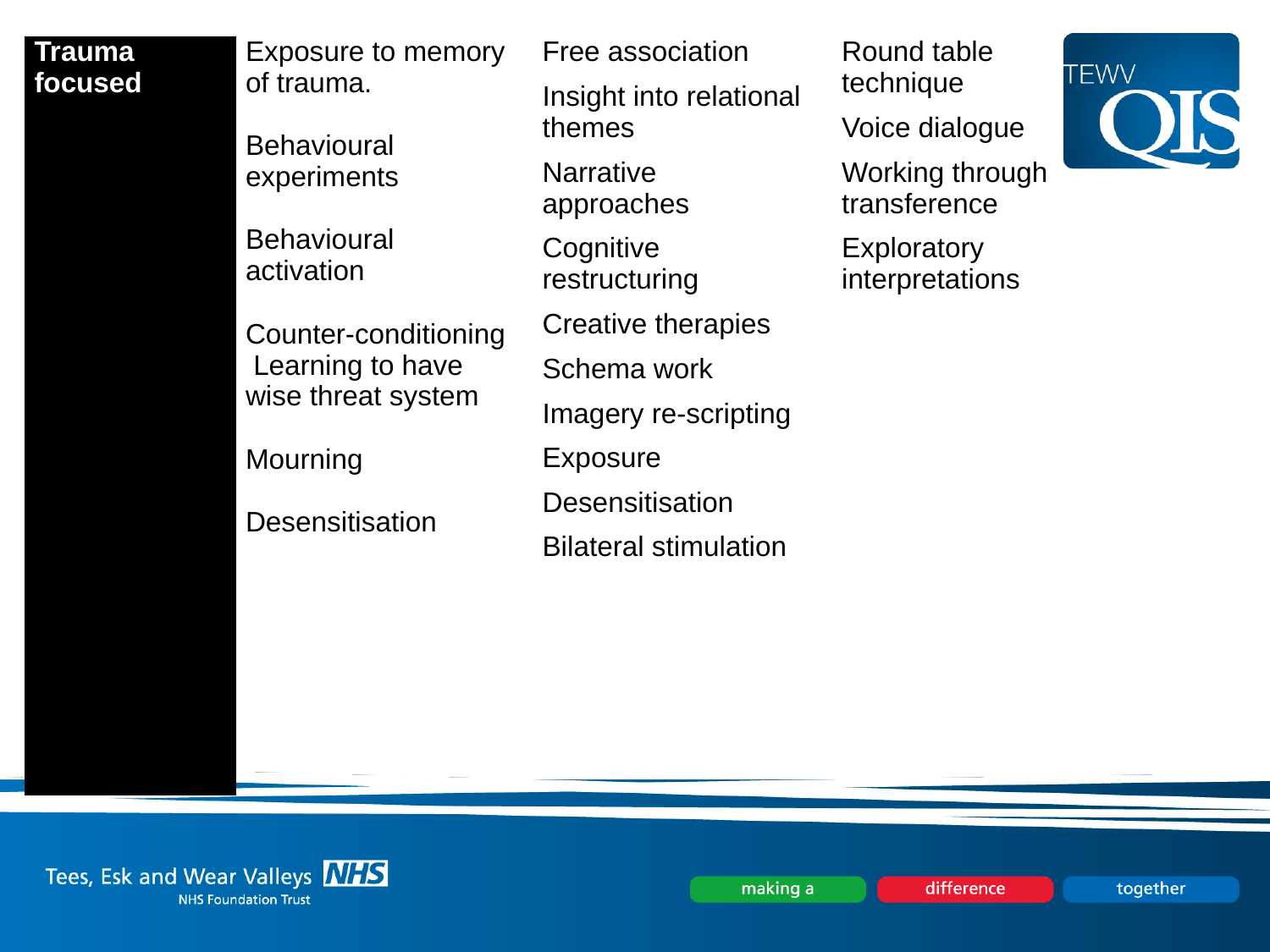

| Trauma focused | Exposure to memory of trauma. Behavioural experiments Behavioural activation Counter-conditioning Learning to have wise threat system Mourning Desensitisation | Free association Insight into relational themes Narrative approaches Cognitive restructuring Creative therapies Schema work Imagery re-scripting Exposure Desensitisation Bilateral stimulation | Round table technique Voice dialogue Working through transference Exploratory interpretations |
| --- | --- | --- | --- |